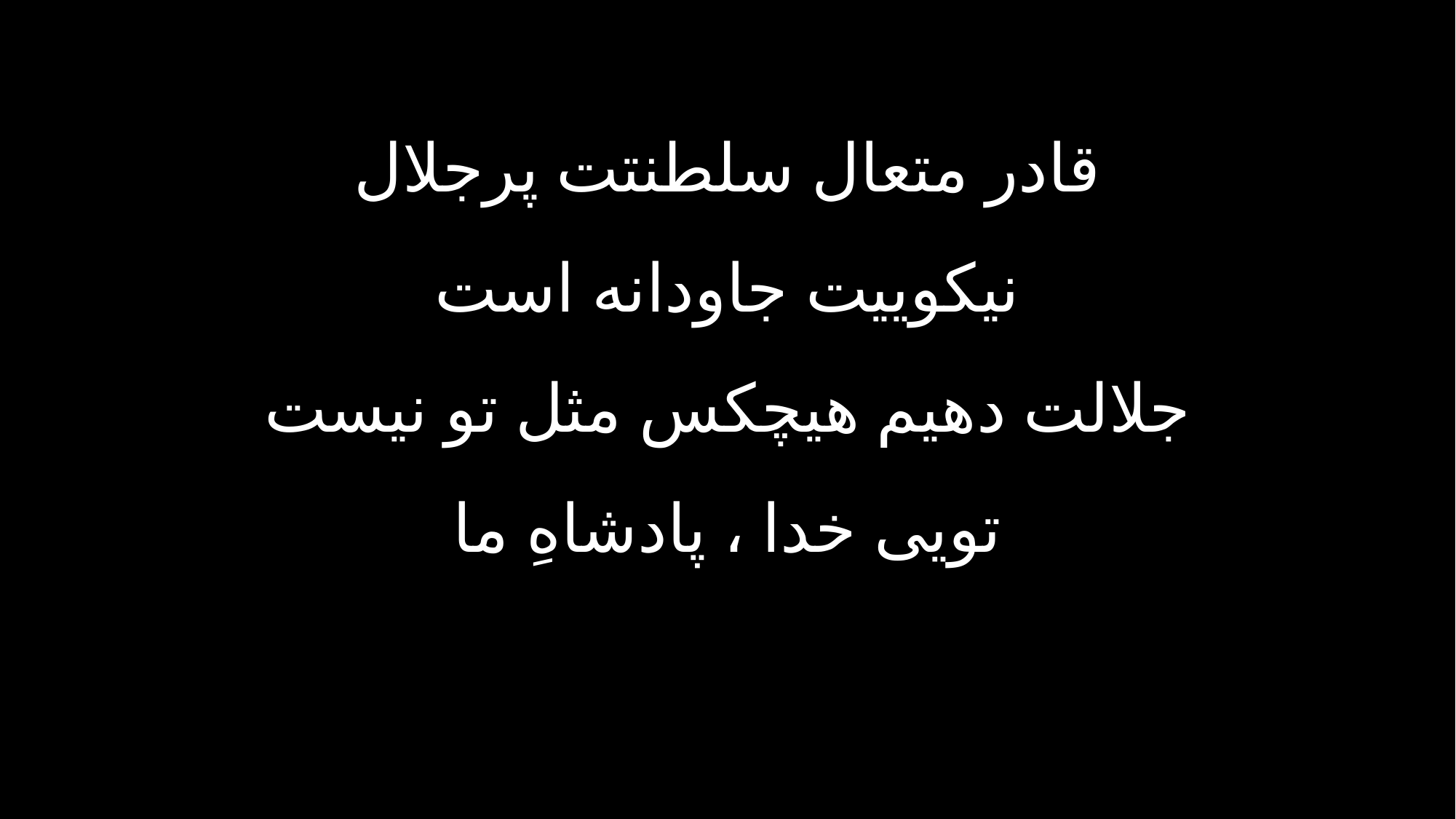

قادر متعال سلطنتت پرجلال
نیکوییت جاودانه است
جلالت دهیم هیچکس مثل تو نیست
تویی خدا ، پادشاهِ ما